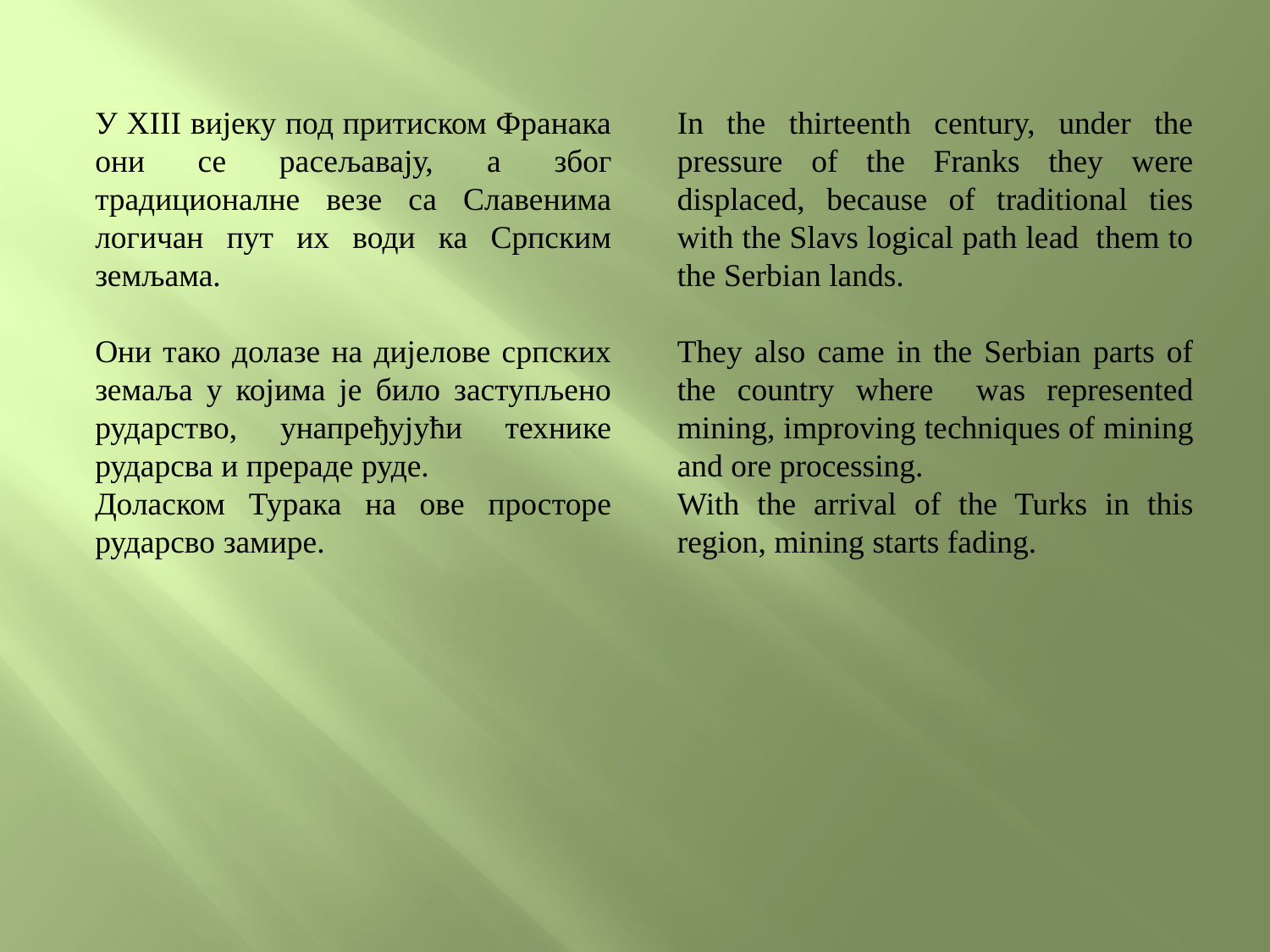

У XIII вијеку под притиском Франака они се расељавају, а због традиционалне везе са Славенима логичан пут их води ка Српским земљама.

Они тако долазе на дијелове српских земаља у којима је било заступљено рударство, унапређујући технике рударсва и прераде руде.
Доласком Турака на ове просторе рударсво замире.

In the thirteenth century, under the pressure of the Franks they were displaced, because of traditional ties with the Slavs logical path lead  them to the Serbian lands.

They also came in the Serbian parts of the country where  was represented mining, improving techniques of mining and ore processing.
With the arrival of the Turks in this region, mining starts fading.